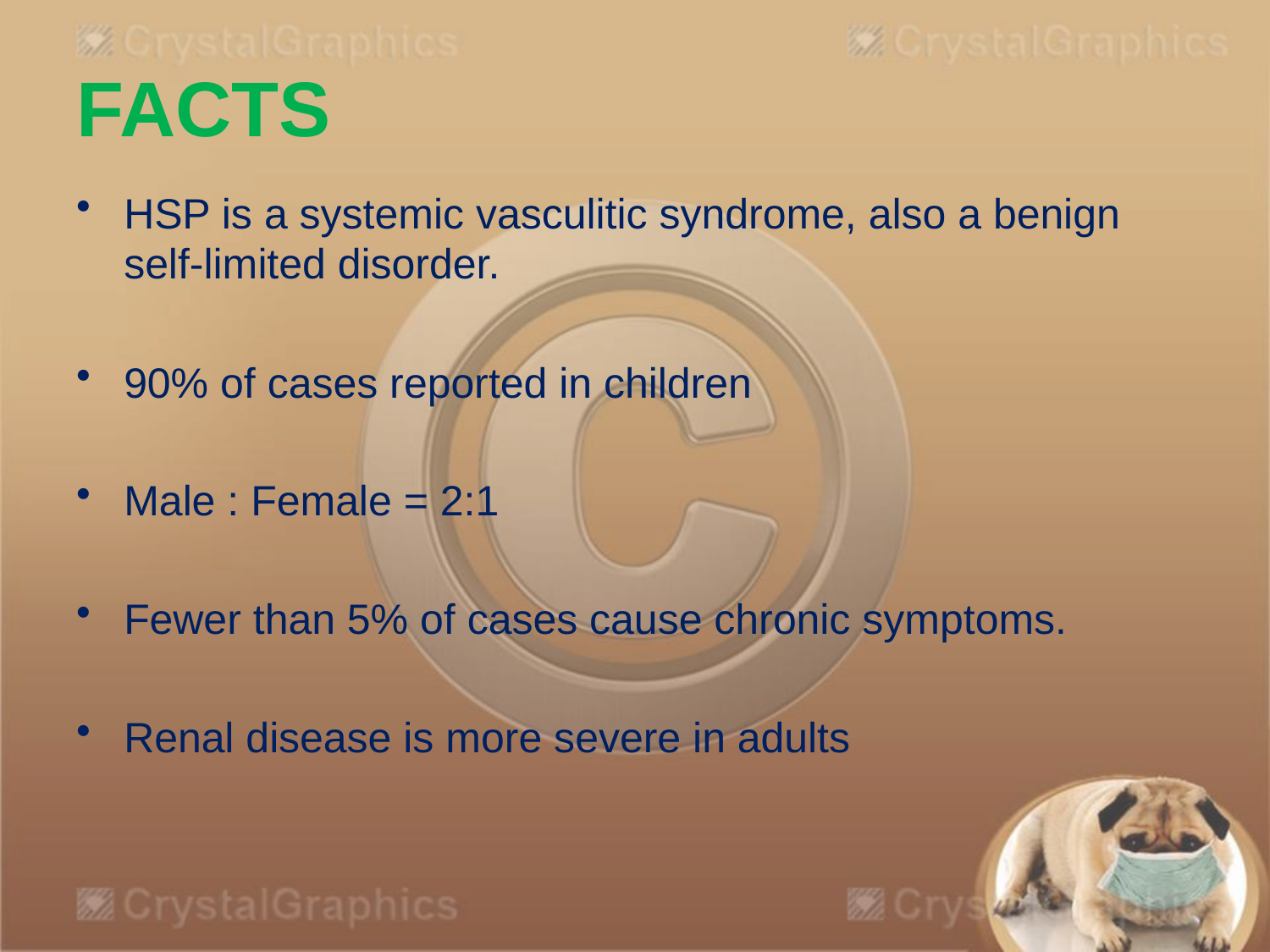

# FACTS
HSP is a systemic vasculitic syndrome, also a benign self-limited disorder.

90% of cases reported in children

Male : Female = 2:1

Fewer than 5% of cases cause chronic symptoms.

Renal disease is more severe in adults